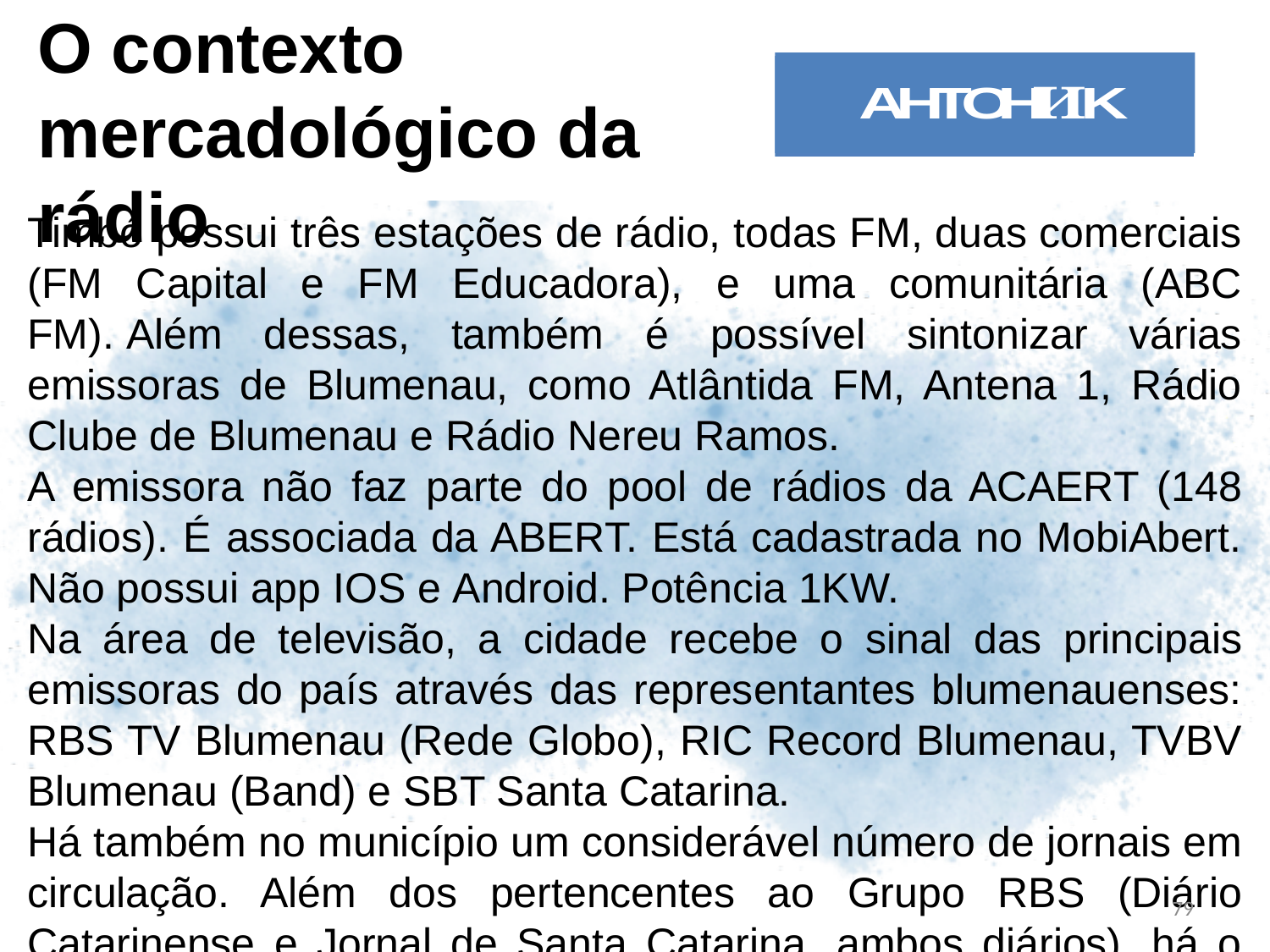

O contexto mercadológico da rádio

Timbó possui três estações de rádio, todas FM, duas comerciais (FM Capital e FM Educadora), e uma comunitária (ABC FM). Além dessas, também é possível sintonizar várias emissoras de Blumenau, como Atlântida FM, Antena 1, Rádio Clube de Blumenau e Rádio Nereu Ramos.
A emissora não faz parte do pool de rádios da ACAERT (148 rádios). É associada da ABERT. Está cadastrada no MobiAbert. Não possui app IOS e Android. Potência 1KW.
Na área de televisão, a cidade recebe o sinal das principais emissoras do país através das representantes blumenauenses: RBS TV Blumenau (Rede Globo), RIC Record Blumenau, TVBV Blumenau (Band) e SBT Santa Catarina.
Há também no município um considerável número de jornais em circulação. Além dos pertencentes ao Grupo RBS (Diário Catarinense e Jornal de Santa Catarina, ambos diários), há o bissemanal Jornal do Médio Vale de Timbó e o Cruzeiro do Vale de Gaspar. Com sede em Timbó existem vários blogs e tabloides mensais e quinzenais.

79